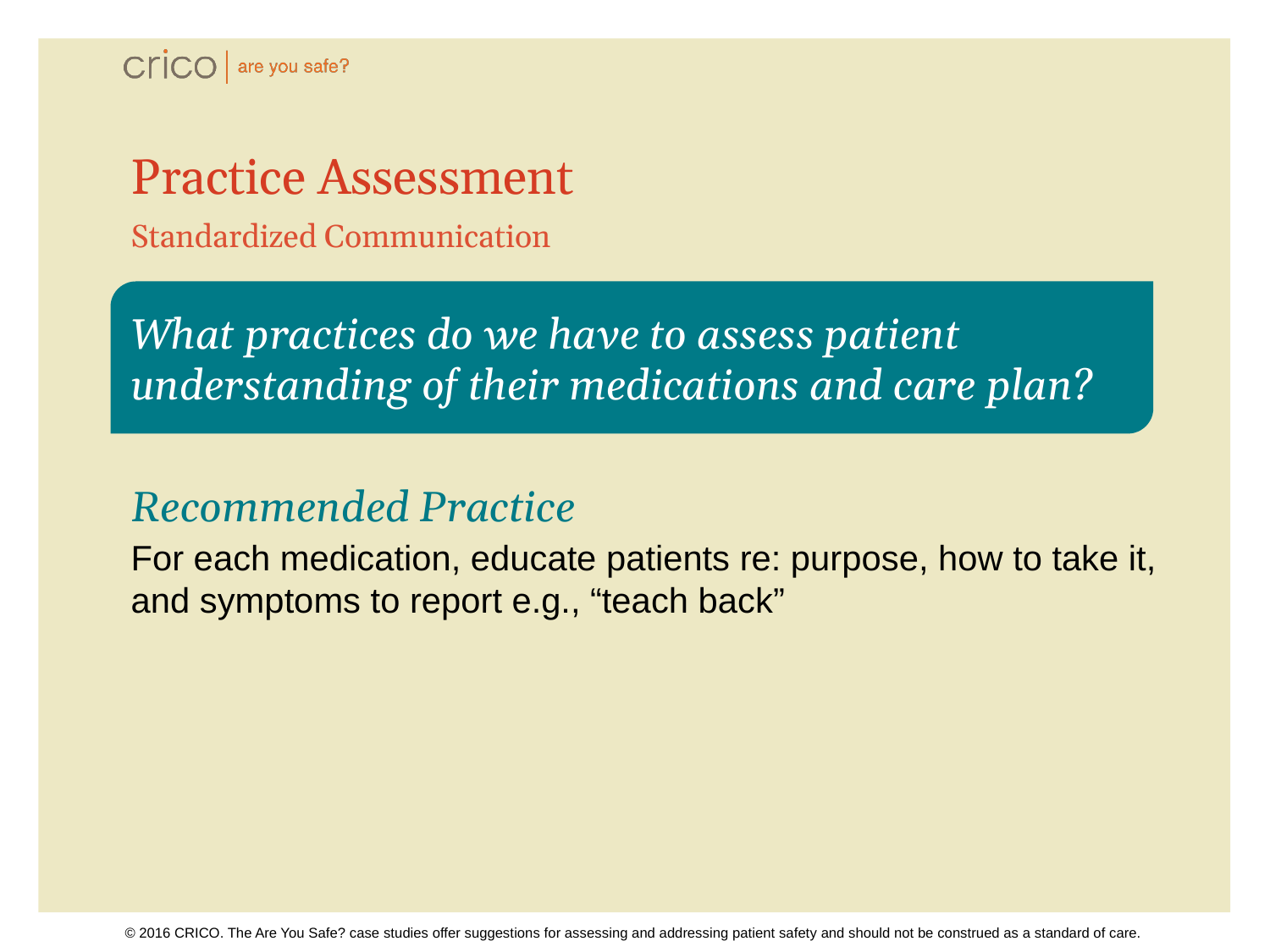

# Practice Assessment
Standardized Communication
What practices do we have to assess patient understanding of their medications and care plan?
Recommended Practice
For each medication, educate patients re: purpose, how to take it, and symptoms to report e.g., “teach back”
© 2016 CRICO. The Are You Safe? case studies offer suggestions for assessing and addressing patient safety and should not be construed as a standard of care.